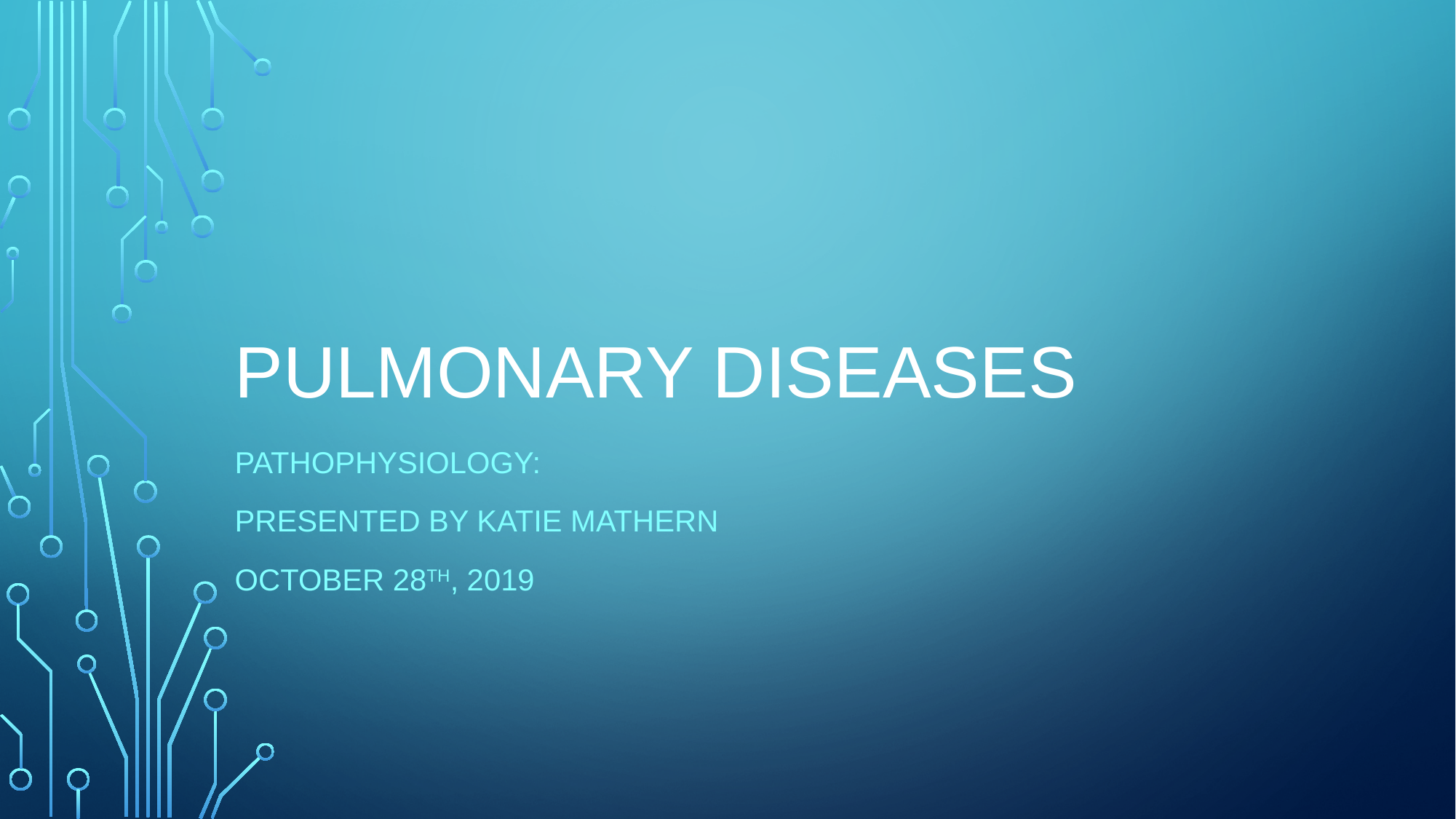

# Pulmonary diseases
Pathophysiology:
Presented by Katie Mathern
October 28th, 2019